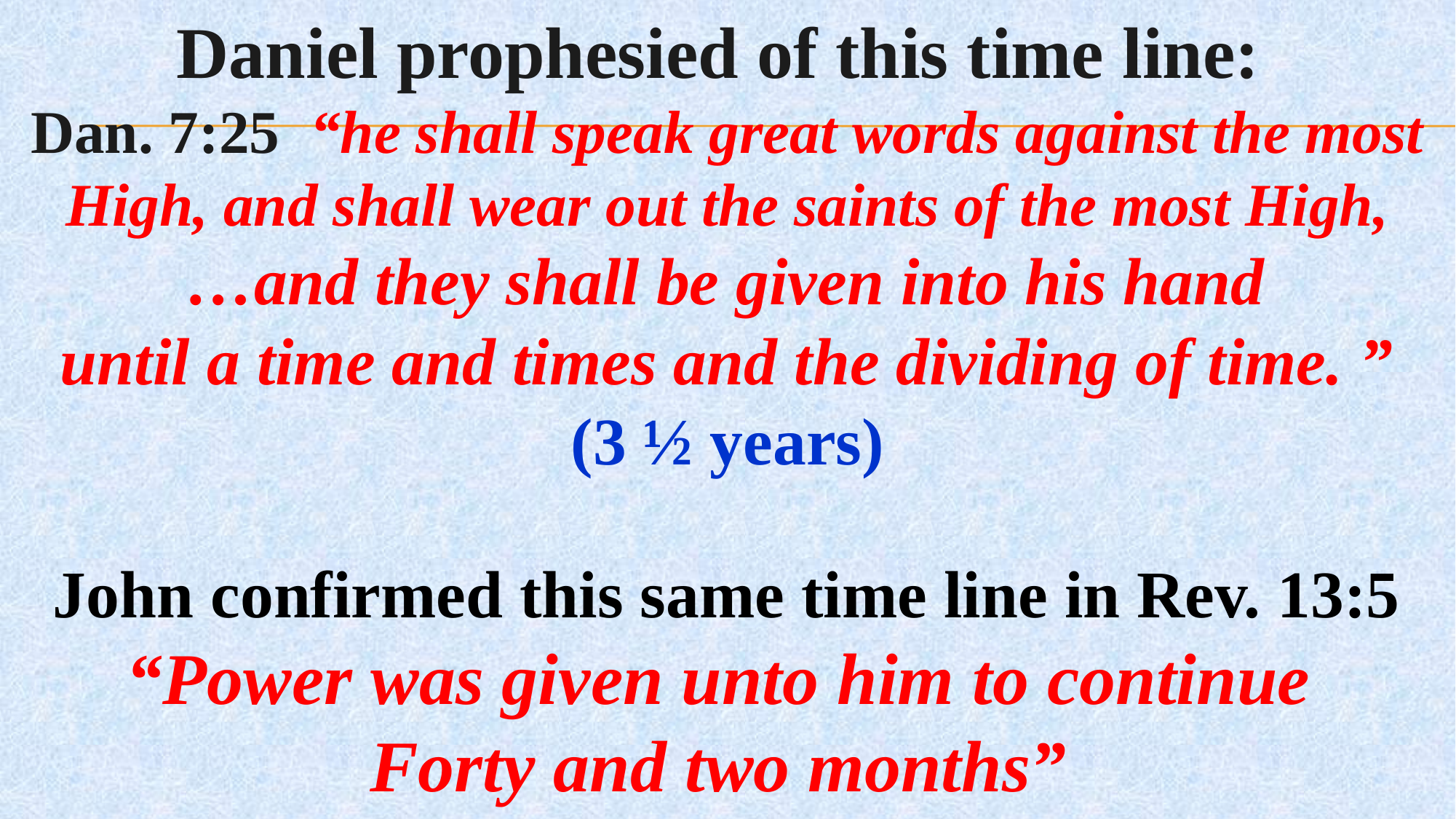

Daniel prophesied of this time line:
Dan. 7:25  “he shall speak great words against the most High, and shall wear out the saints of the most High,
 …and they shall be given into his hand
until a time and times and the dividing of time. ”
(3 ½ years)

John confirmed this same time line in Rev. 13:5
“Power was given unto him to continue
Forty and two months”